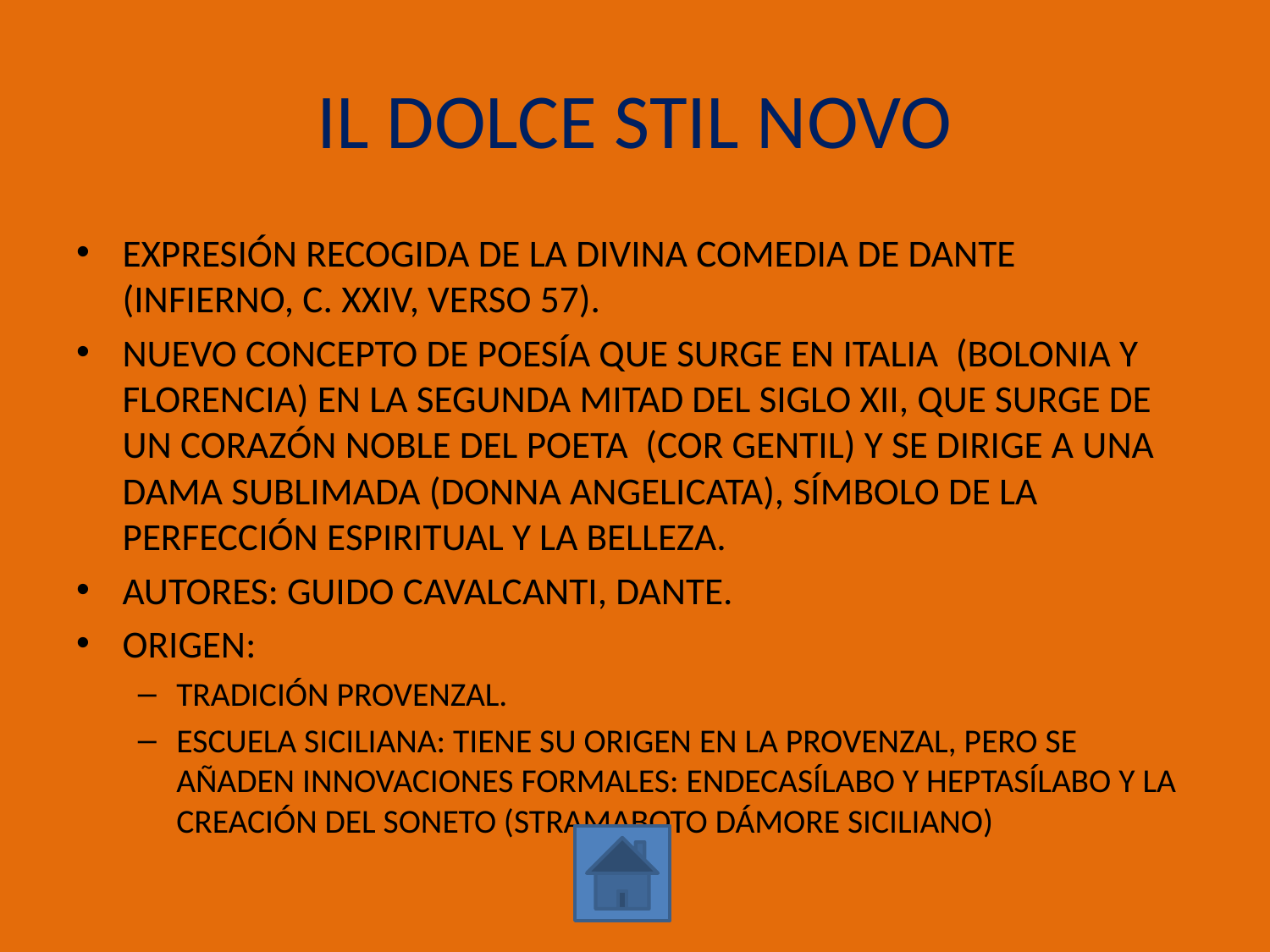

# IL DOLCE STIL NOVO
EXPRESIÓN RECOGIDA DE LA DIVINA COMEDIA DE DANTE (INFIERNO, C. XXIV, VERSO 57).
NUEVO CONCEPTO DE POESÍA QUE SURGE EN ITALIA  (BOLONIA Y FLORENCIA) EN LA SEGUNDA MITAD DEL SIGLO XII, QUE SURGE DE UN CORAZÓN NOBLE DEL POETA  (COR GENTIL) Y SE DIRIGE A UNA DAMA SUBLIMADA (DONNA ANGELICATA), SÍMBOLO DE LA PERFECCIÓN ESPIRITUAL Y LA BELLEZA.
AUTORES: GUIDO CAVALCANTI, DANTE.
ORIGEN:
TRADICIÓN PROVENZAL.
ESCUELA SICILIANA: TIENE SU ORIGEN EN LA PROVENZAL, PERO SE AÑADEN INNOVACIONES FORMALES: ENDECASÍLABO Y HEPTASÍLABO Y LA CREACIÓN DEL SONETO (STRAMABOTO DÁMORE SICILIANO)